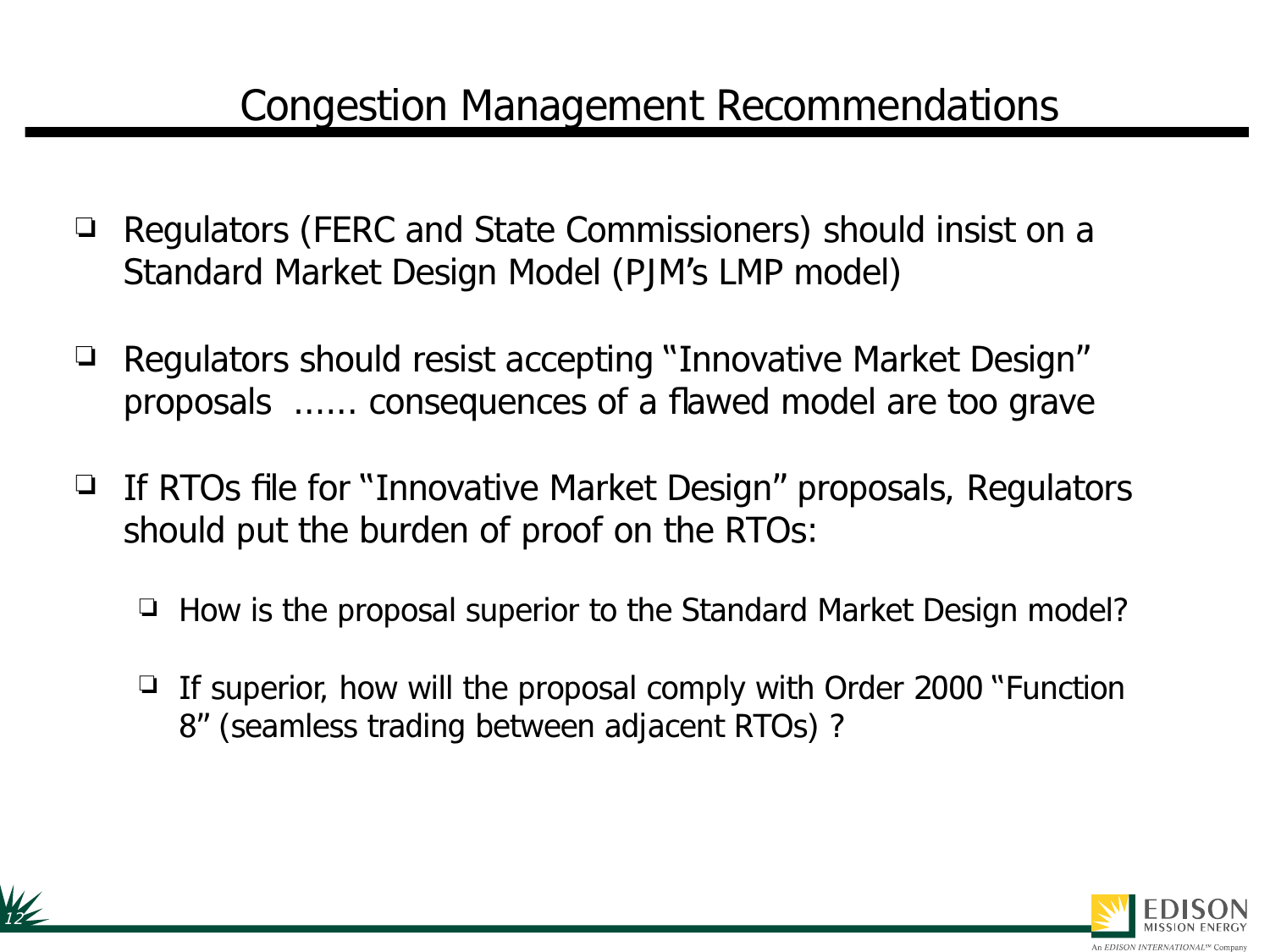

# Congestion Management Recommendations
Regulators (FERC and State Commissioners) should insist on a Standard Market Design Model (PJM’s LMP model)
Regulators should resist accepting “Innovative Market Design” proposals  ...... consequences of a flawed model are too grave
If RTOs file for “Innovative Market Design” proposals, Regulators should put the burden of proof on the RTOs:
How is the proposal superior to the Standard Market Design model?
If superior, how will the proposal comply with Order 2000 “Function 8” (seamless trading between adjacent RTOs) ?